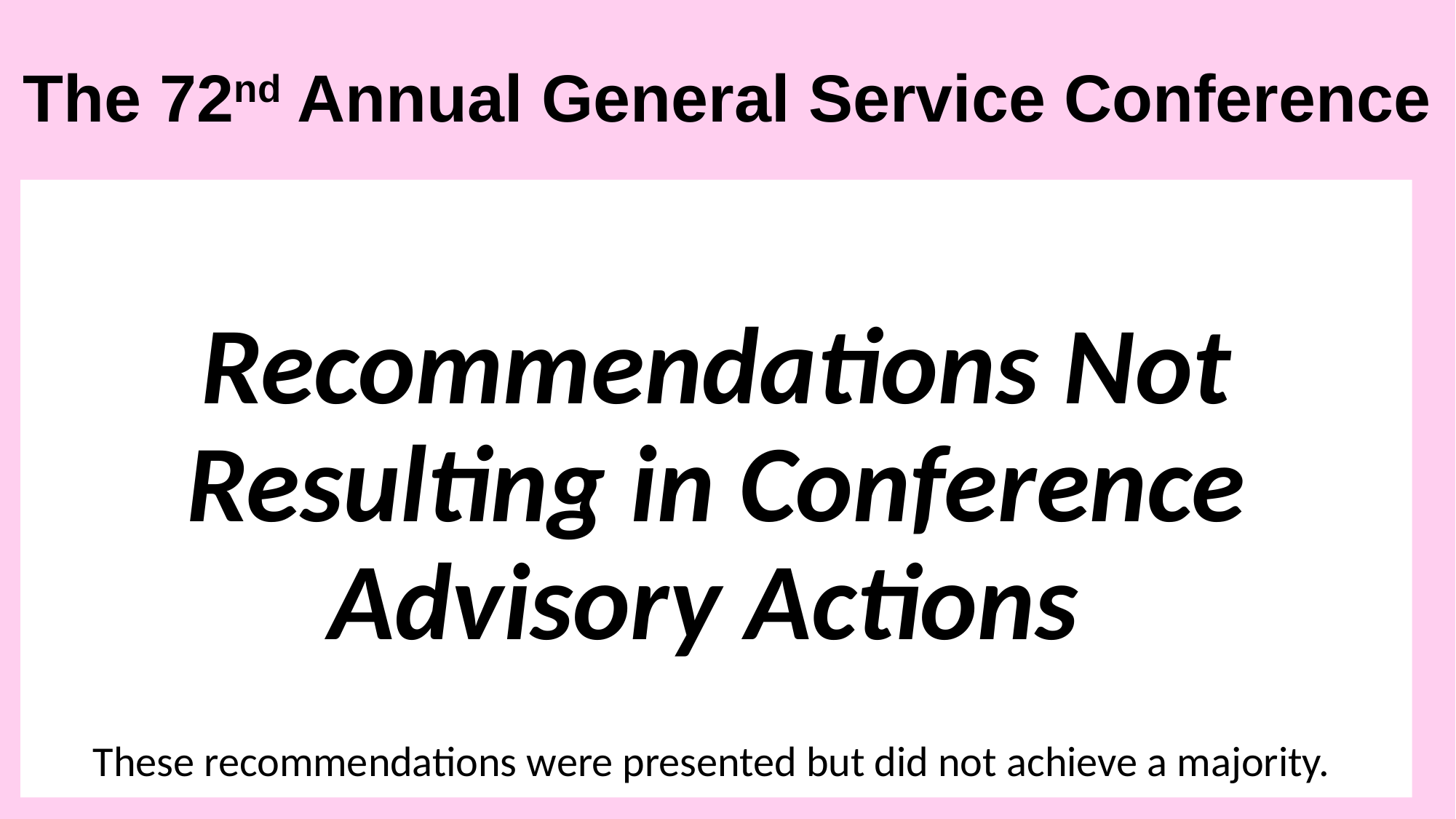

# The 72nd Annual General Service Conference

Recommendations Not Resulting in Conference Advisory Actions

These recommendations were presented but did not achieve a majority.